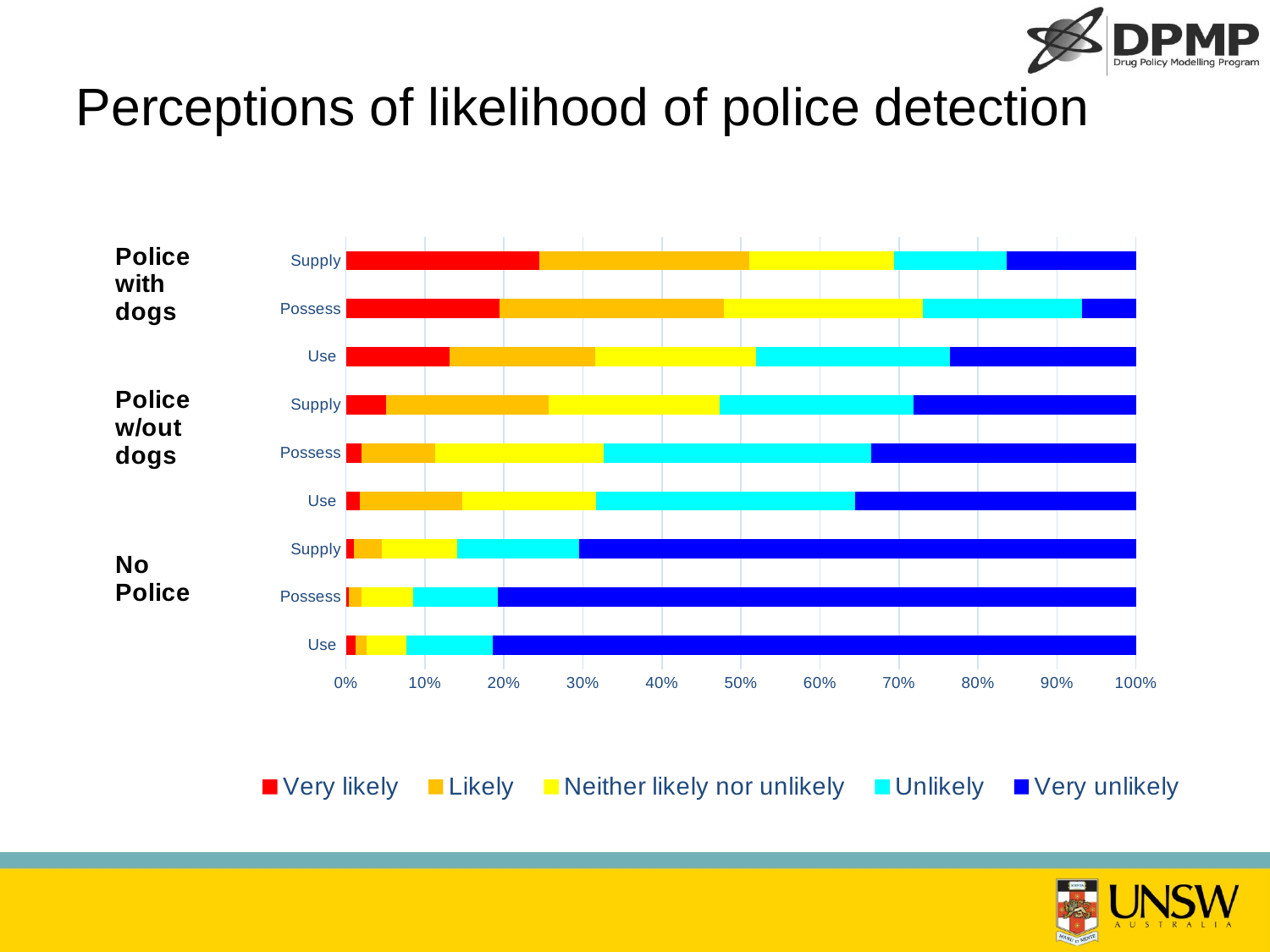

# Perceptions of likelihood of police detection

### Chart

| Category | Very likely | Likely | Neither likely nor unlikely | Unlikely | Very unlikely |
|---|---|---|---|---|---|
| Use  | 1.2 | 1.4 | 5.1 | 10.9 | 81.4 |
| Possess | 0.4 | 1.6 | 6.5 | 10.7 | 80.8 |
| Supply | 1.0 | 3.6 | 9.5 | 15.4 | 70.6 |
| Use  | 1.8 | 13.0 | 16.9 | 32.8 | 35.6 |
| Possess | 2.0 | 9.3 | 21.3 | 33.9 | 33.5 |
| Supply | 5.1 | 20.6 | 21.6 | 24.6 | 28.1 |
| Use  | 13.1 | 18.4 | 20.4 | 24.5 | 23.5 |
| Possess | 19.4 | 28.4 | 25.2 | 20.2 | 6.8 |
| Supply | 24.5 | 26.6 | 18.3 | 14.2 | 16.4 |